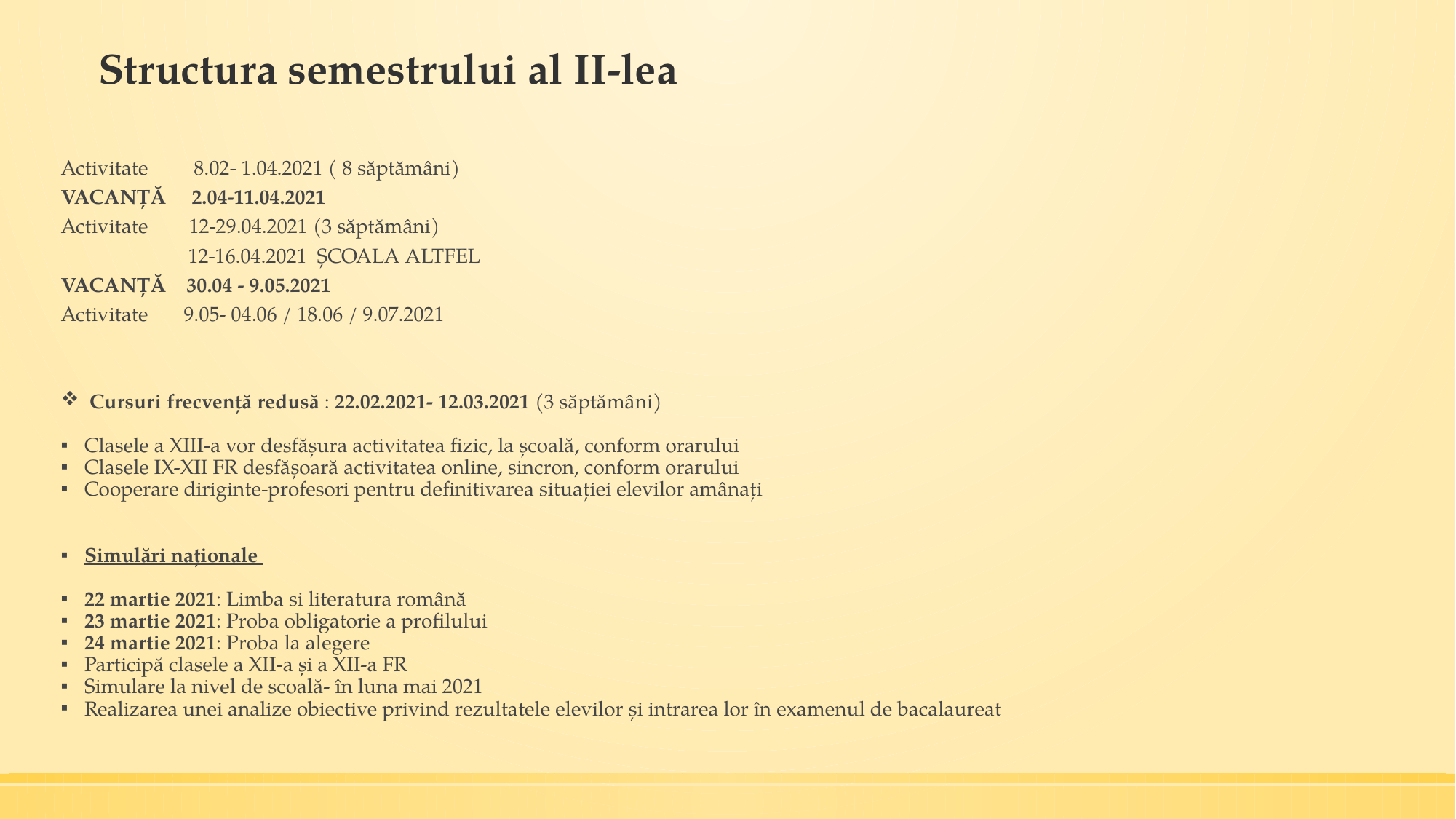

# Structura semestrului al II-lea
Activitate         8.02- 1.04.2021 ( 8 săptămâni)
VACANŢĂ     2.04-11.04.2021
Activitate        12-29.04.2021 (3 săptămâni)
                         12-16.04.2021  ȘCOALA ALTFEL
VACANŢĂ    30.04 - 9.05.2021
Activitate       9.05- 04.06 / 18.06 / 9.07.2021

 Cursuri frecvență redusă : 22.02.2021- 12.03.2021 (3 săptămâni)

Clasele a XIII-a vor desfășura activitatea fizic, la școală, conform orarului
Clasele IX-XII FR desfășoară activitatea online, sincron, conform orarului
Cooperare diriginte-profesori pentru definitivarea situației elevilor amânați

Simulări naționale

22 martie 2021: Limba si literatura română
23 martie 2021: Proba obligatorie a profilului
24 martie 2021: Proba la alegere
Participă clasele a XII-a și a XII-a FR
Simulare la nivel de scoală- în luna mai 2021
Realizarea unei analize obiective privind rezultatele elevilor și intrarea lor în examenul de bacalaureat